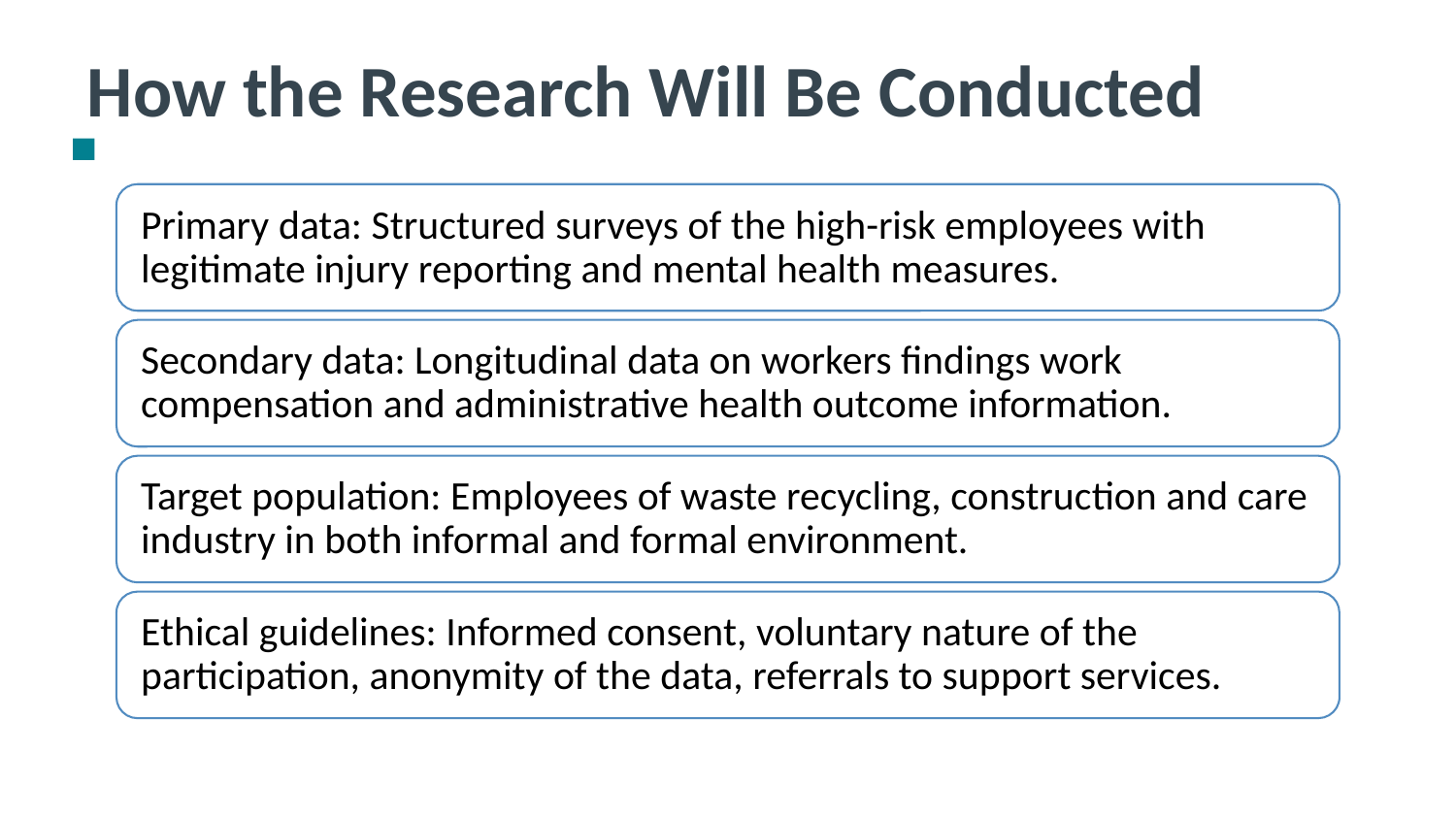

How the Research Will Be Conducted

Primary data: Structured surveys of the high-risk employees with legitimate injury reporting and mental health measures.
Secondary data: Longitudinal data on workers findings work compensation and administrative health outcome information.
Target population: Employees of waste recycling, construction and care industry in both informal and formal environment.
Ethical guidelines: Informed consent, voluntary nature of the participation, anonymity of the data, referrals to support services.